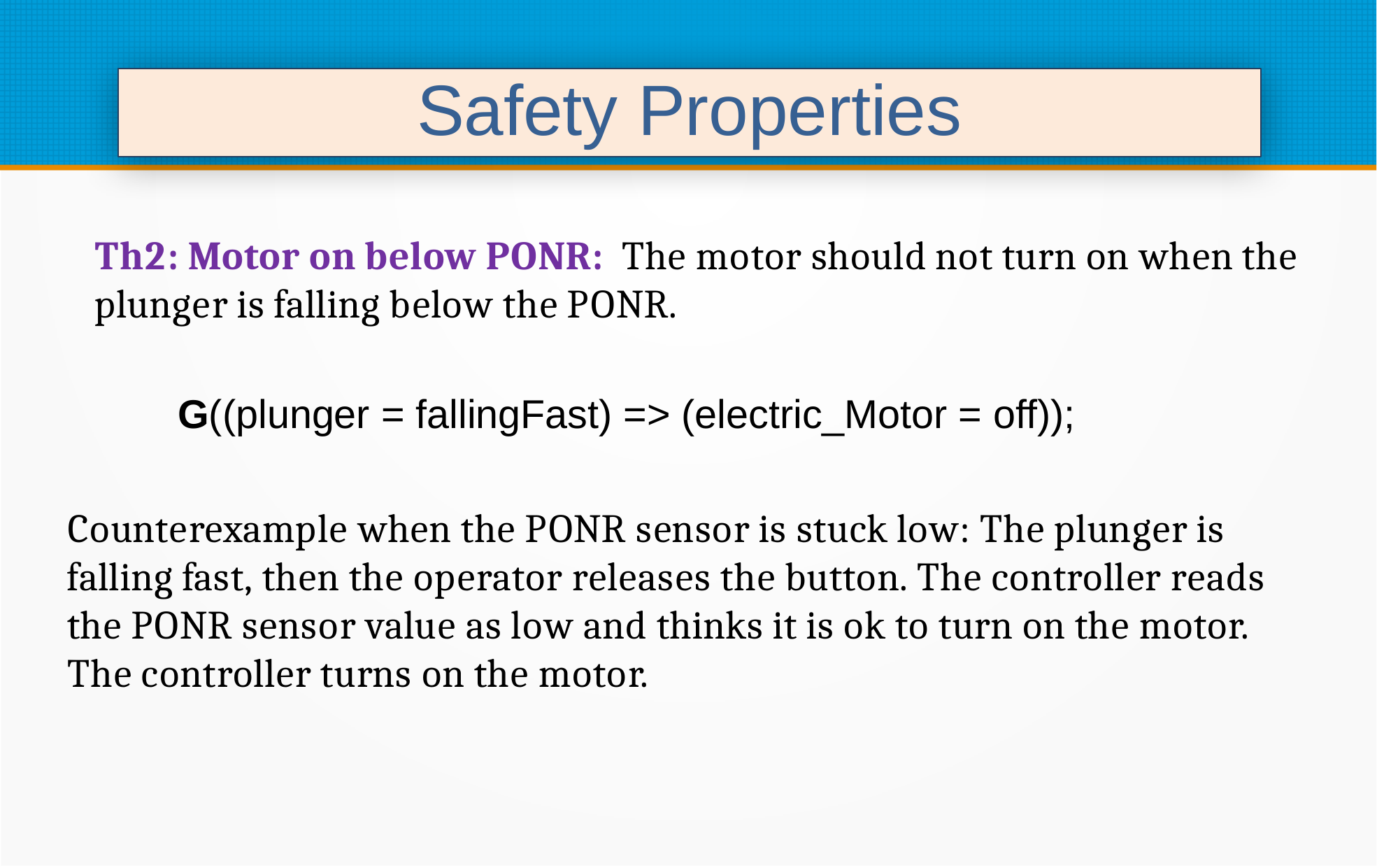

Safety Properties
Th2: Motor on below PONR:  The motor should not turn on when the plunger is falling below the PONR.
G((plunger = fallingFast) => (electric_Motor = off));

Counterexample when the PONR sensor is stuck low: The plunger is falling fast, then the operator releases the button. The controller reads the PONR sensor value as low and thinks it is ok to turn on the motor. The controller turns on the motor.